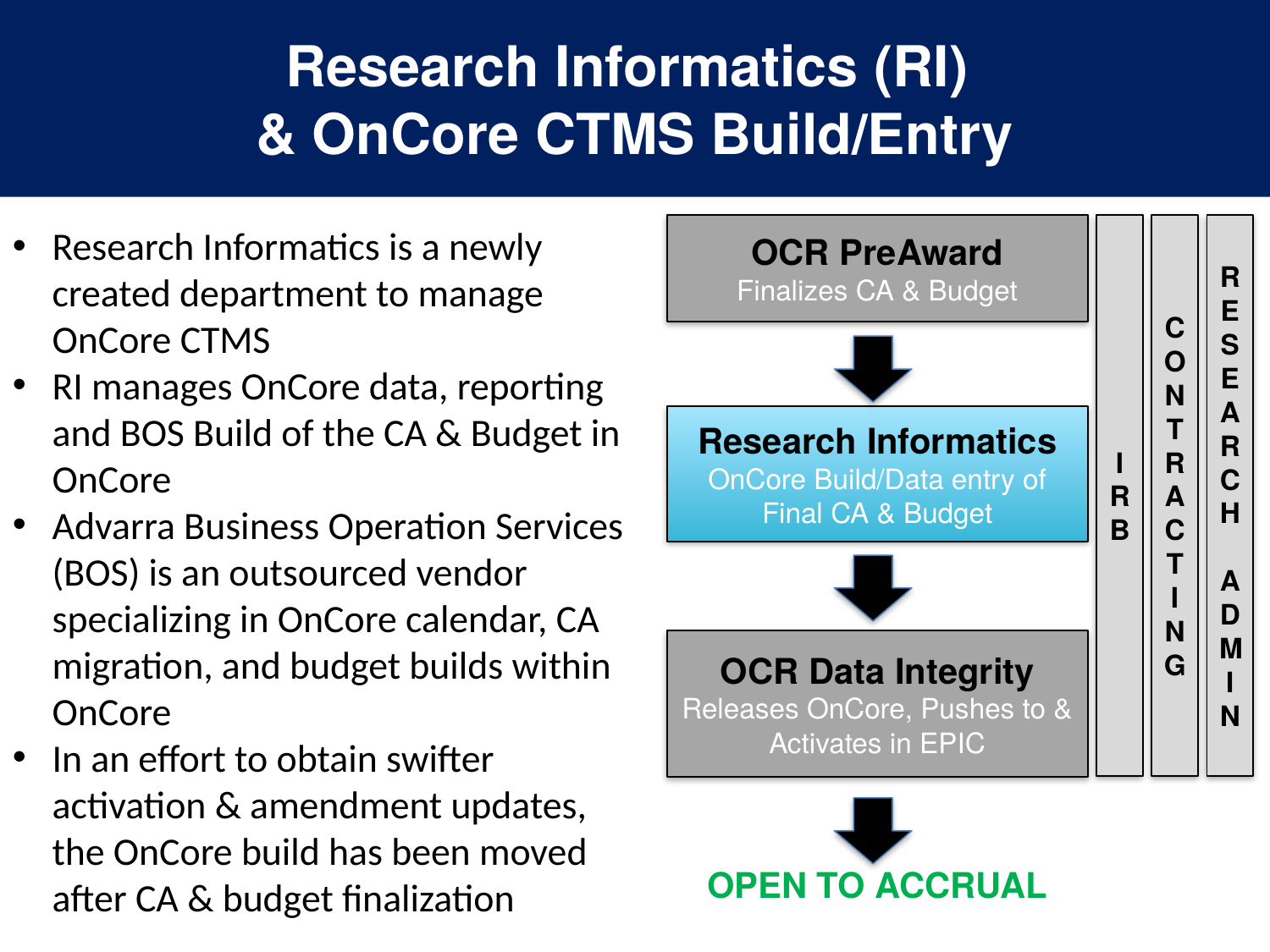

# Research Informatics (RI) & OnCore CTMS Build/Entry
OCR PreAward
Finalizes CA & Budget
Research Informatics is a newly created department to manage OnCore CTMS
RI manages OnCore data, reporting and BOS Build of the CA & Budget in OnCore
Advarra Business Operation Services (BOS) is an outsourced vendor specializing in OnCore calendar, CA migration, and budget builds within OnCore
In an effort to obtain swifter activation & amendment updates, the OnCore build has been moved after CA & budget finalization
I
R
B
C
O
N
T
R
A
C
T
I
N
G
R
E
S
E
A
R
C
H

A
D
M
I
N

Research Informatics
OnCore Build/Data entry of Final CA & Budget

OCR Data Integrity
Releases OnCore, Pushes to & Activates in EPIC

OPEN TO ACCRUAL